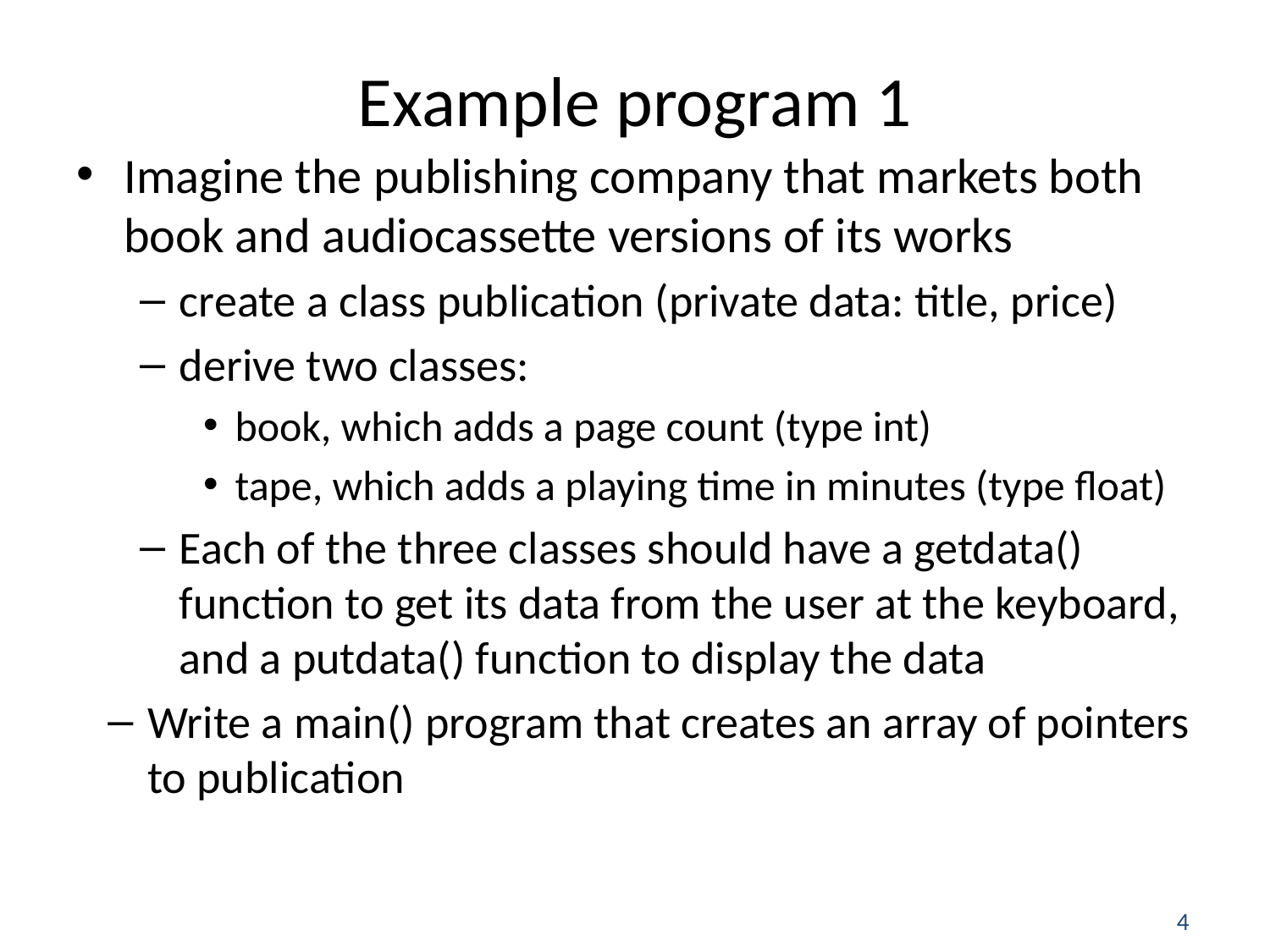

# Example program 1
Imagine the publishing company that markets both book and audiocassette versions of its works
create a class publication (private data: title, price)
derive two classes:
book, which adds a page count (type int)
tape, which adds a playing time in minutes (type float)
Each of the three classes should have a getdata() function to get its data from the user at the keyboard, and a putdata() function to display the data
Write a main() program that creates an array of pointers to publication